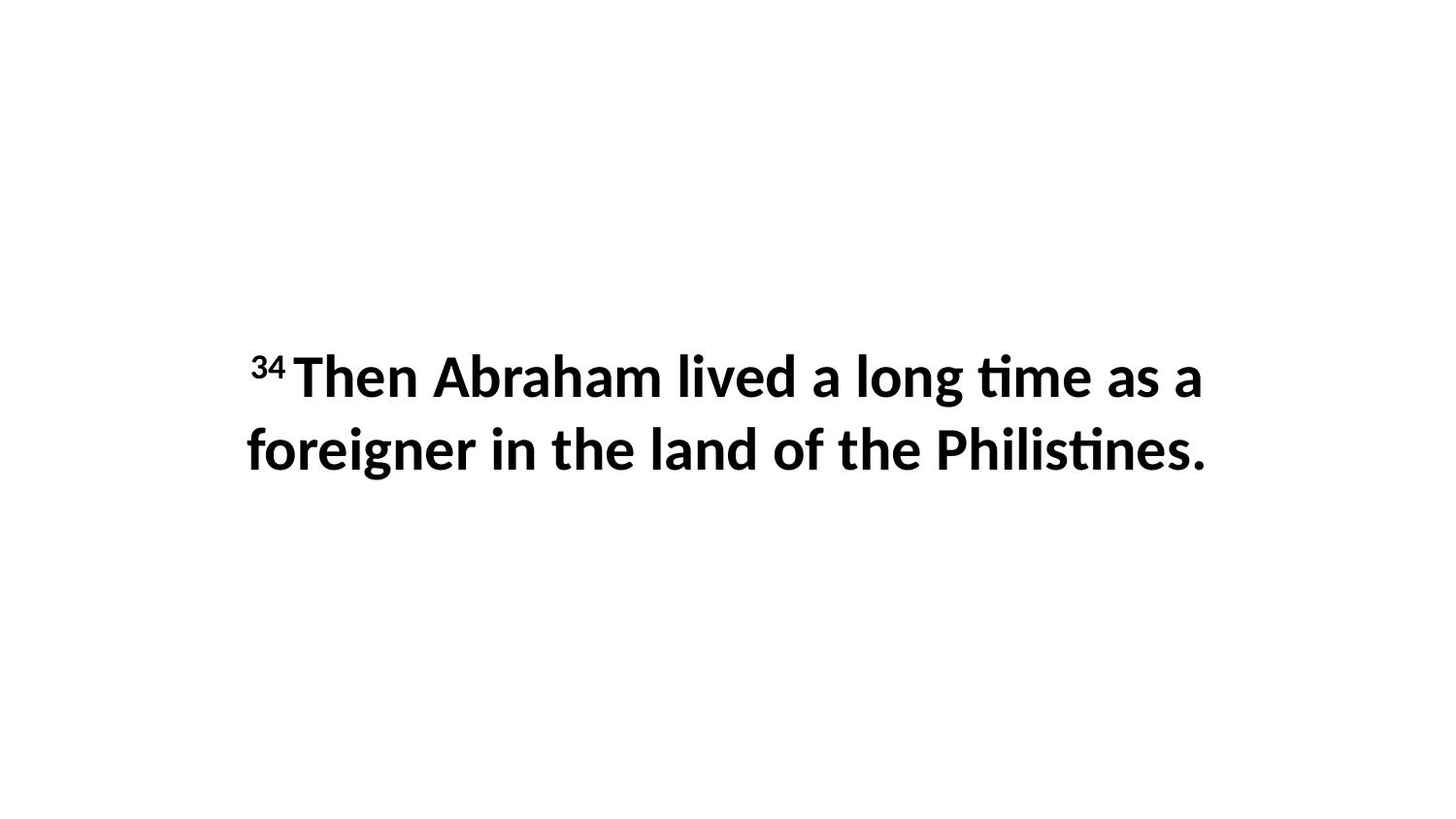

34 Then Abraham lived a long time as a foreigner in the land of the Philistines.